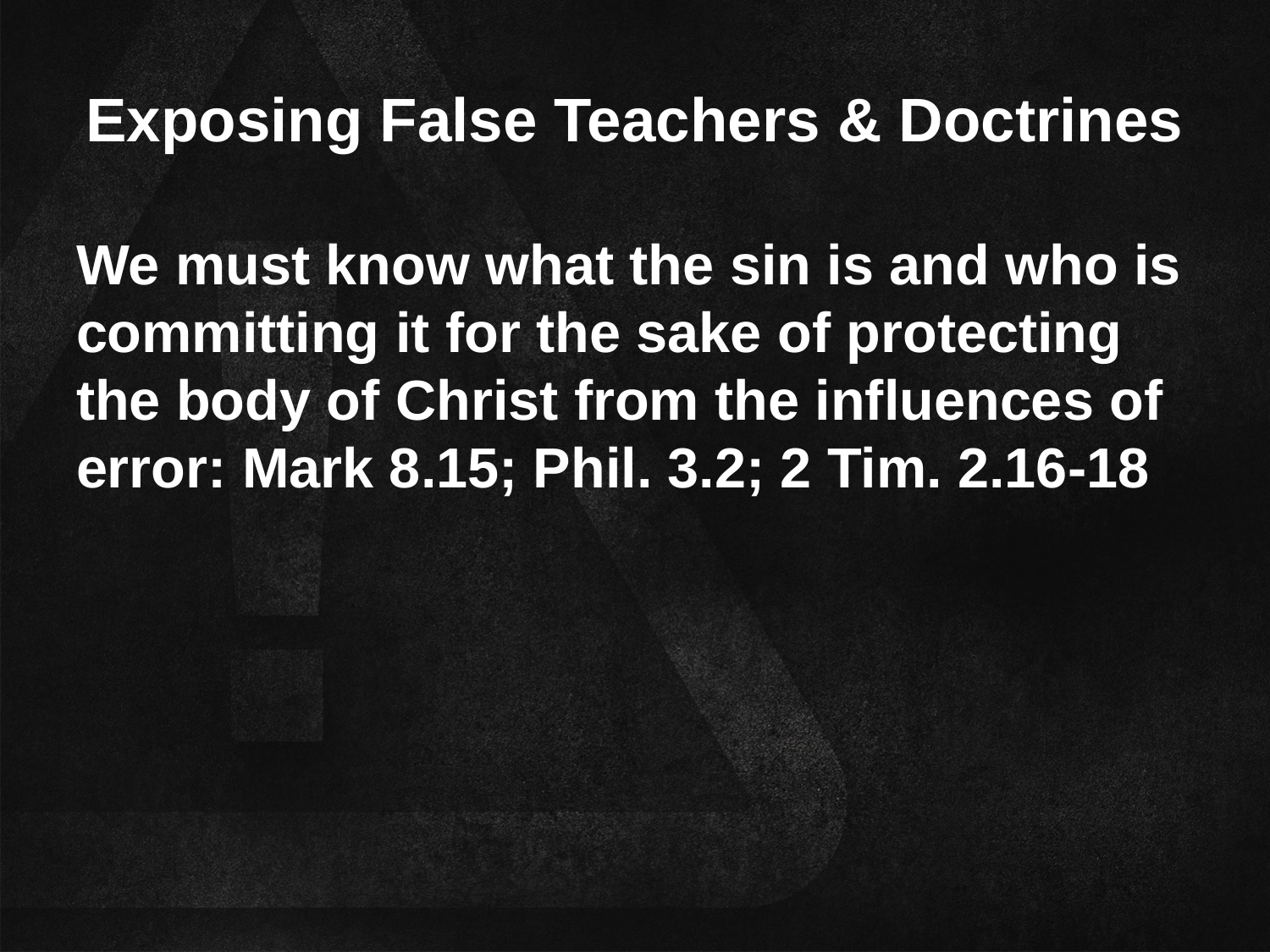

# Exposing False Teachers & Doctrines
We must know what the sin is and who is committing it for the sake of protecting the body of Christ from the influences of error: Mark 8.15; Phil. 3.2; 2 Tim. 2.16-18